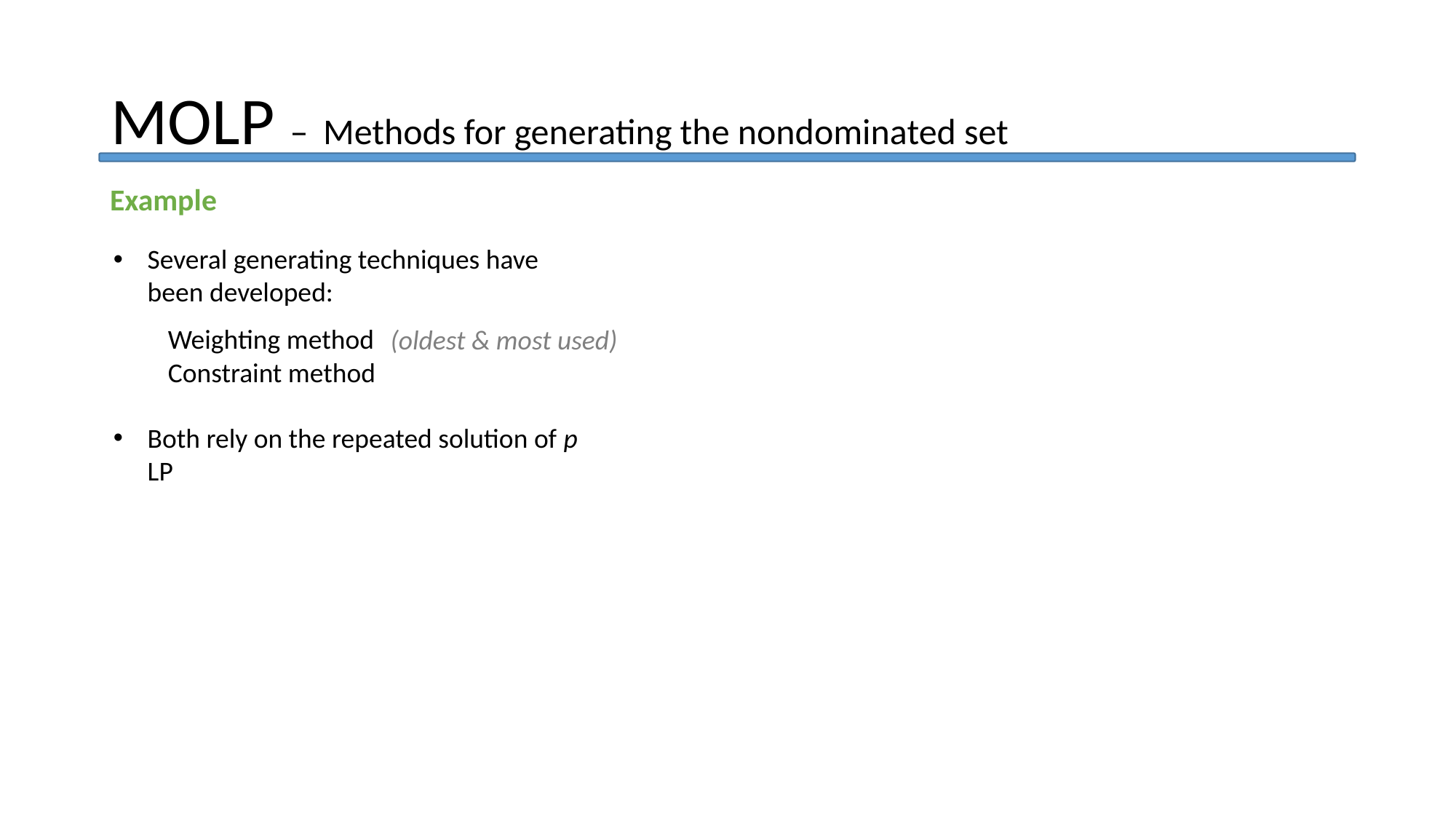

MOLP – Methods for generating the nondominated set

Example
Several generating techniques have been developed:

Weighting method
Constraint method

Both rely on the repeated solution of p LP
(oldest & most used)